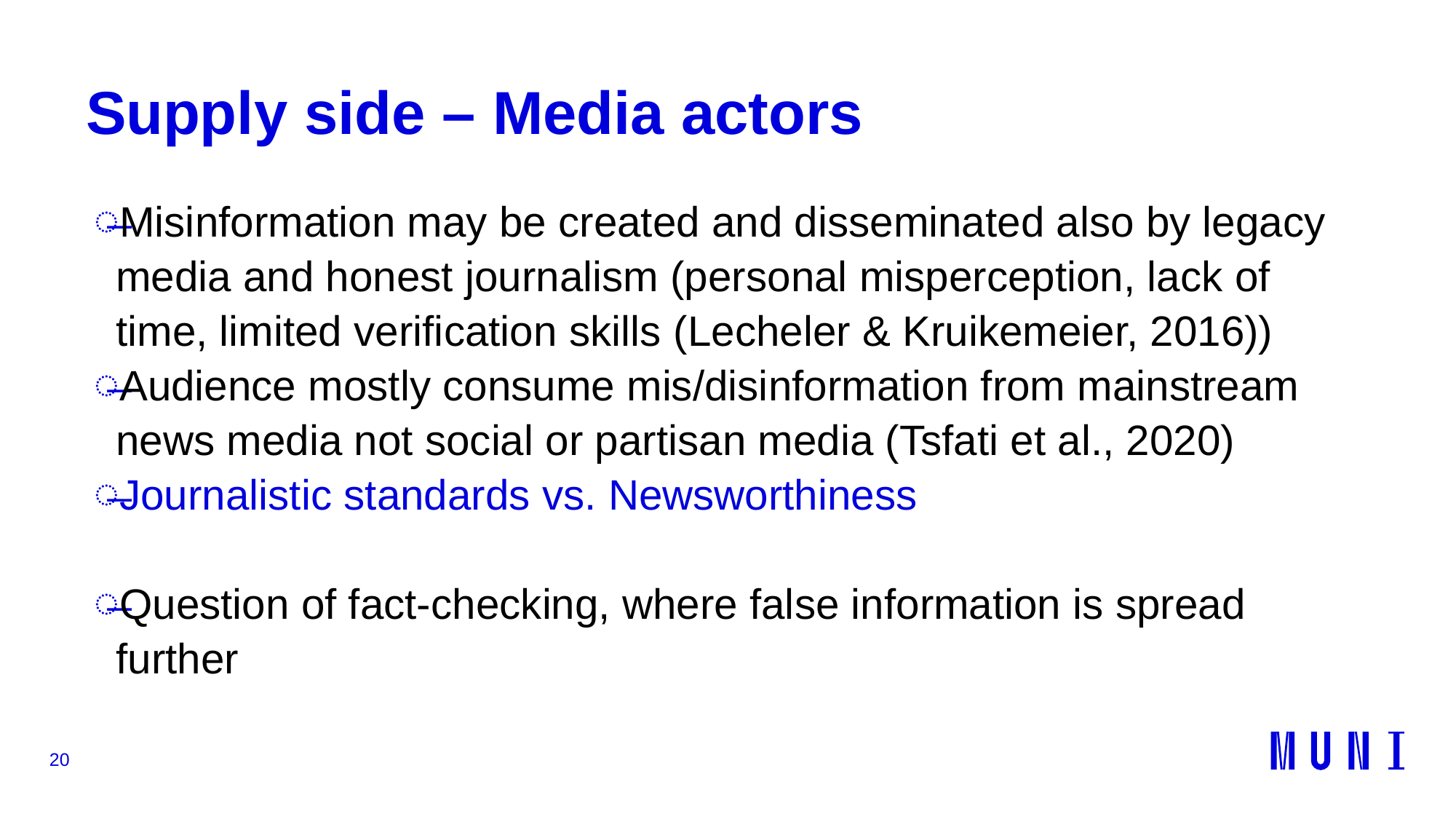

# Supply side – Media actors
Misinformation may be created and disseminated also by legacy media and honest journalism (personal misperception, lack of time, limited verification skills (Lecheler & Kruikemeier, 2016))
Audience mostly consume mis/disinformation from mainstream news media not social or partisan media (Tsfati et al., 2020)
Journalistic standards vs. Newsworthiness

Question of fact-checking, where false information is spread further

20